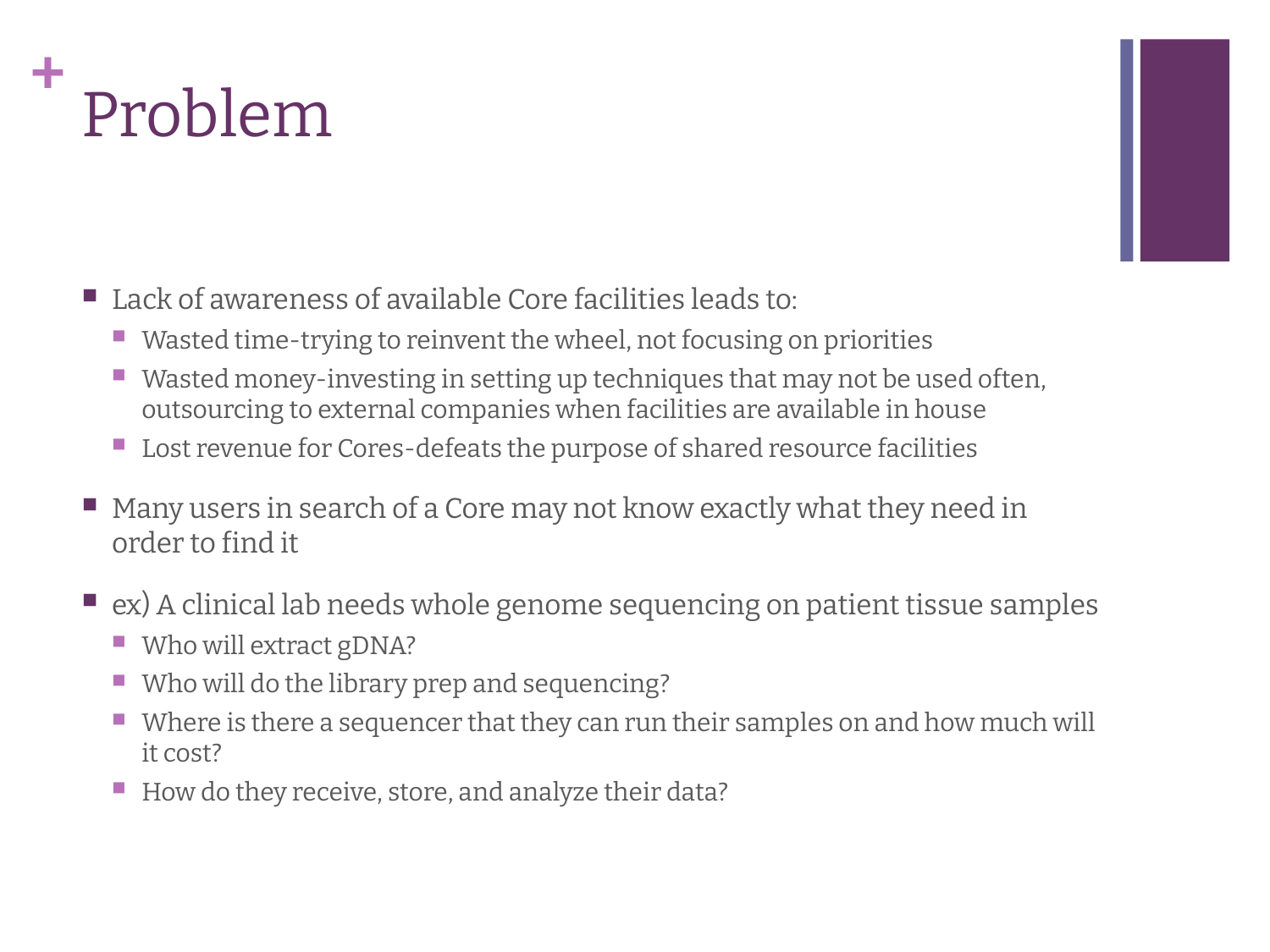

# Problem
Lack of awareness of available Core facilities leads to:
Wasted time-trying to reinvent the wheel, not focusing on priorities
Wasted money-investing in setting up techniques that may not be used often, outsourcing to external companies when facilities are available in house
Lost revenue for Cores-defeats the purpose of shared resource facilities
Many users in search of a Core may not know exactly what they need in order to find it
ex) A clinical lab needs whole genome sequencing on patient tissue samples
Who will extract gDNA?
Who will do the library prep and sequencing?
Where is there a sequencer that they can run their samples on and how much will it cost?
How do they receive, store, and analyze their data?